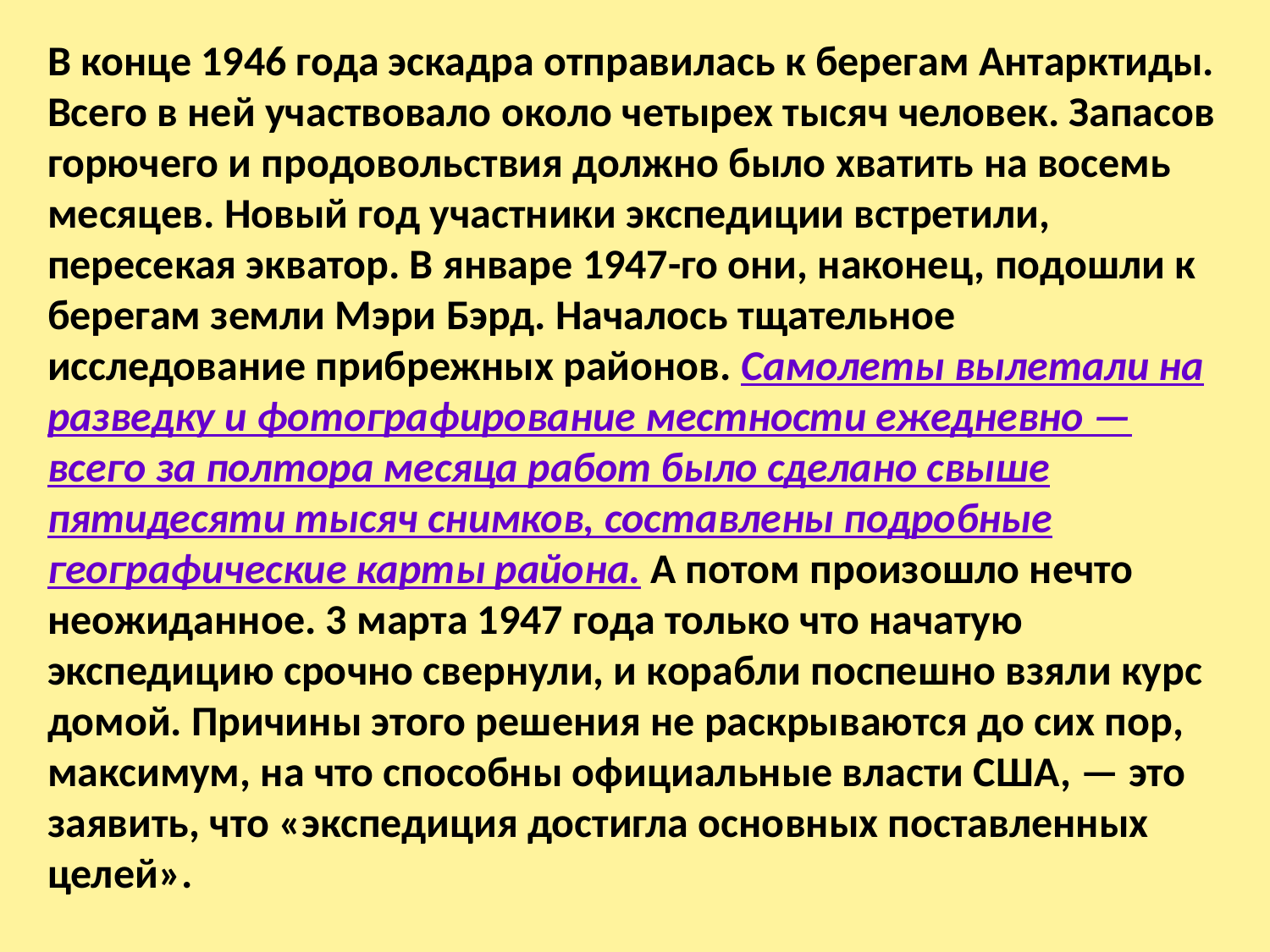

В конце 1946 года эскадра отправилась к берегам Антарктиды. Всего в ней участвовало около четырех тысяч человек. Запасов горючего и продовольствия должно было хватить на восемь месяцев. Новый год участники экспедиции встретили, пересекая экватор. В январе 1947-го они, наконец, подошли к берегам земли Мэри Бэрд. Началось тщательное исследование прибрежных районов. Самолеты вылетали на разведку и фотографирование местности ежедневно — всего за полтора месяца работ было сделано свыше пятидесяти тысяч снимков, составлены подробные географические карты района. А потом произошло нечто неожиданное. 3 марта 1947 года только что начатую экспедицию срочно свернули, и корабли поспешно взяли курс домой. Причины этого решения не раскрываются до сих пор, максимум, на что способны официальные власти США, — это заявить, что «экспедиция достигла основных поставленных целей».